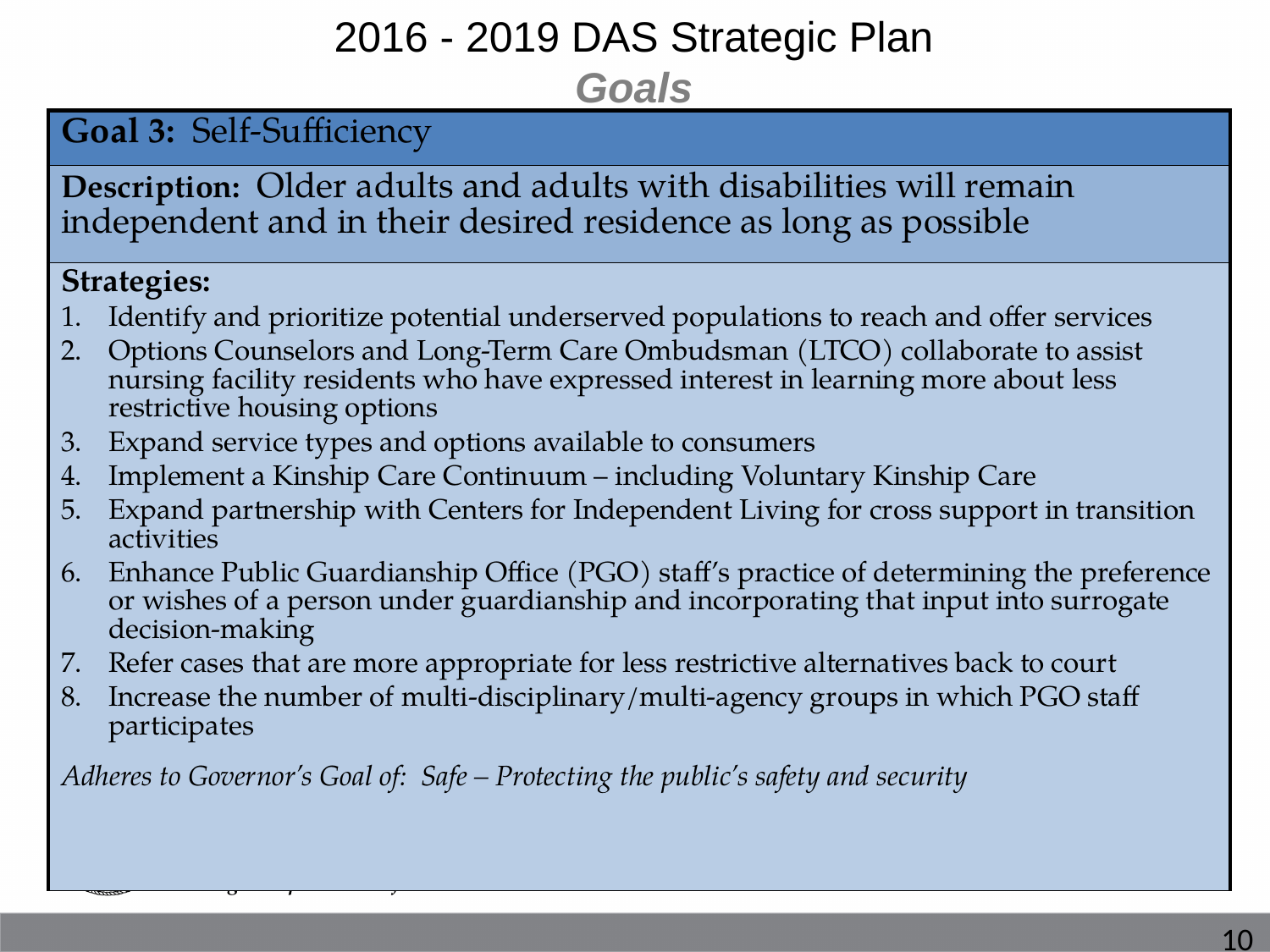

2016 - 2019 DAS Strategic Plan
Goals
| Goal 3: Self-Sufficiency |
| --- |
| Description: Older adults and adults with disabilities will remain independent and in their desired residence as long as possible |
| Strategies: Identify and prioritize potential underserved populations to reach and offer services Options Counselors and Long-Term Care Ombudsman (LTCO) collaborate to assist nursing facility residents who have expressed interest in learning more about less restrictive housing options Expand service types and options available to consumers Implement a Kinship Care Continuum – including Voluntary Kinship Care Expand partnership with Centers for Independent Living for cross support in transition activities Enhance Public Guardianship Office (PGO) staff’s practice of determining the preference or wishes of a person under guardianship and incorporating that input into surrogate decision-making Refer cases that are more appropriate for less restrictive alternatives back to court Increase the number of multi-disciplinary/multi-agency groups in which PGO staff participates Adheres to Governor’s Goal of: Safe – Protecting the public’s safety and security |
Division of Aging Services
Georgia Department of Human Services
10